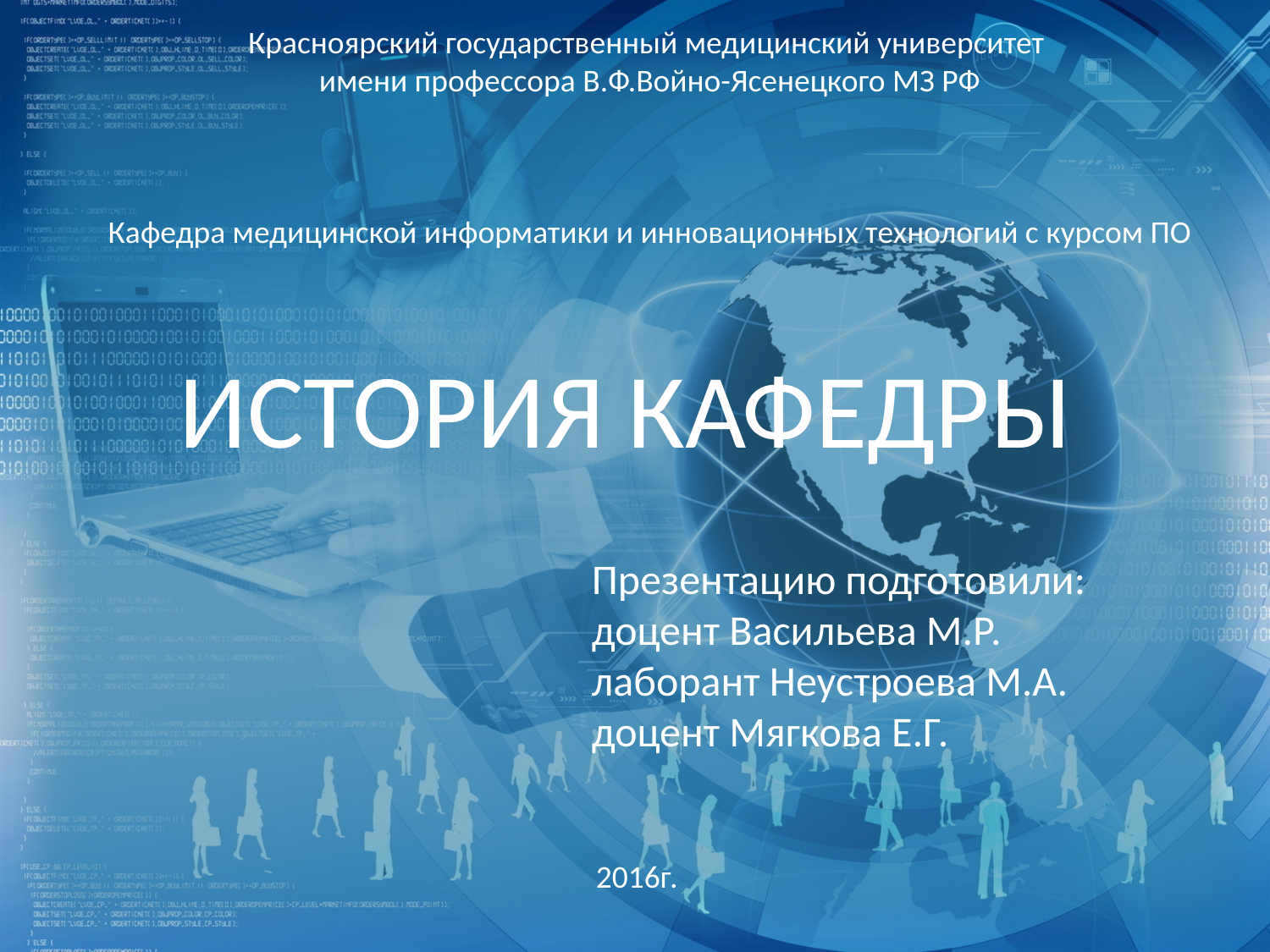

Красноярский государственный медицинский университет
имени профессора В.Ф.Войно-Ясенецкого МЗ РФ
Кафедра медицинской информатики и инновационных технологий с курсом ПО
ИСТОРИЯ КАФЕДРЫ
Презентацию подготовили:
доцент Васильева М.Р.
лаборант Неустроева М.А.
доцент Мягкова Е.Г.
2016г.